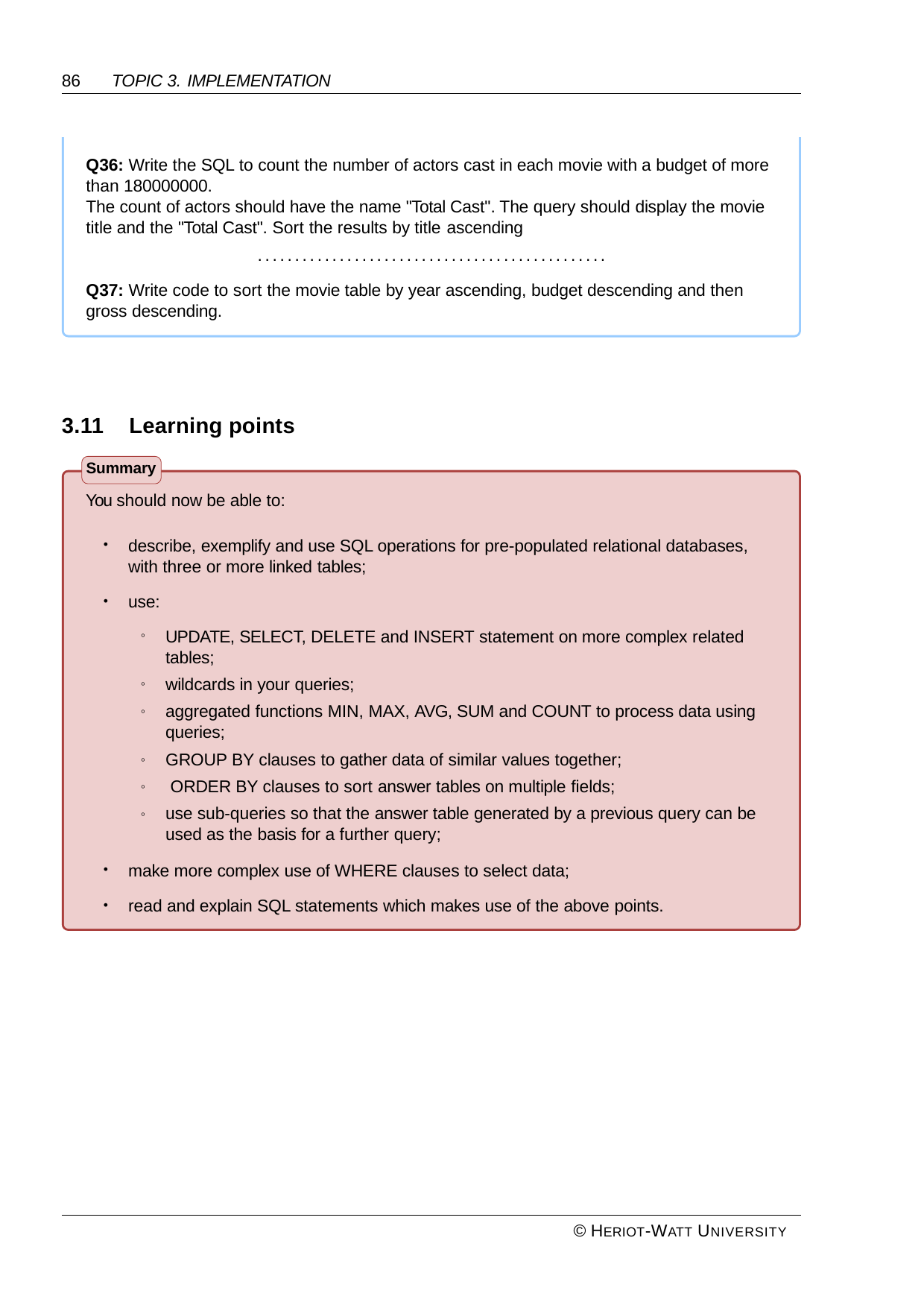

86	TOPIC 3. IMPLEMENTATION

Q36: Write the SQL to count the number of actors cast in each movie with a budget of more  than 180000000.
The count of actors should have the name "Total Cast". The query should display the movie  title and the "Total Cast". Sort the results by title ascending
...............................................
Q37: Write code to sort the movie table by year ascending, budget descending and then  gross descending.
3.11	Learning points
Summary
You should now be able to:

describe, exemplify and use SQL operations for pre-populated relational databases,  with three or more linked tables;
•
use:
•
UPDATE, SELECT, DELETE and INSERT statement on more complex related  tables;
wildcards in your queries;
aggregated functions MIN, MAX, AVG, SUM and COUNT to process data using  queries;
GROUP BY clauses to gather data of similar values together;  ORDER BY clauses to sort answer tables on multiple fields;
use sub-queries so that the answer table generated by a previous query can be  used as the basis for a further query;
◦
◦
◦
◦
◦
◦
make more complex use of WHERE clauses to select data;
•
•
read and explain SQL statements which makes use of the above points.

© HERIOT-WATT UNIVERSITY